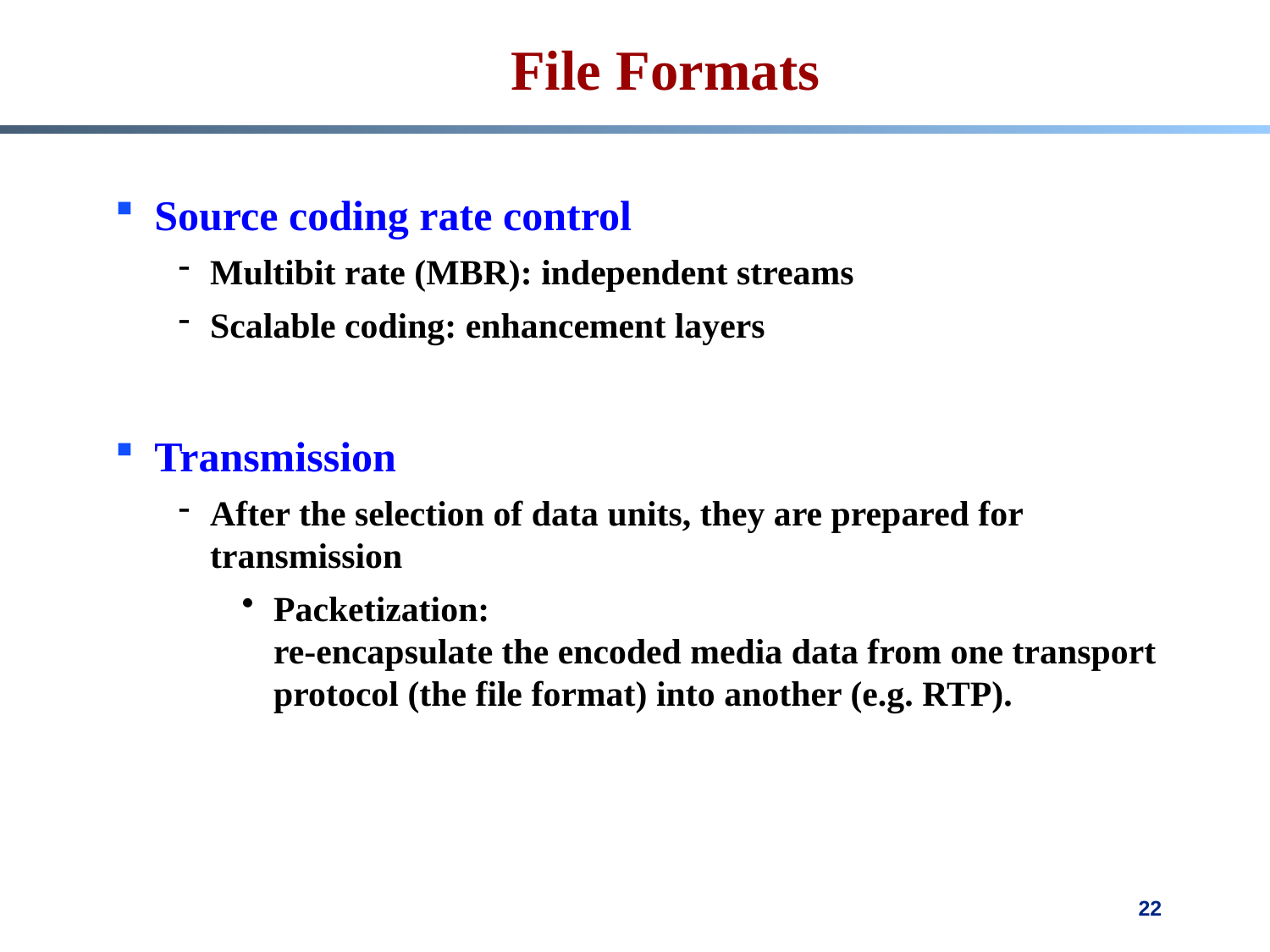

# File Formats
Source coding rate control
Multibit rate (MBR): independent streams
Scalable coding: enhancement layers

Transmission
After the selection of data units, they are prepared for transmission
Packetization:
re-encapsulate the encoded media data from one transport protocol (the file format) into another (e.g. RTP).
22